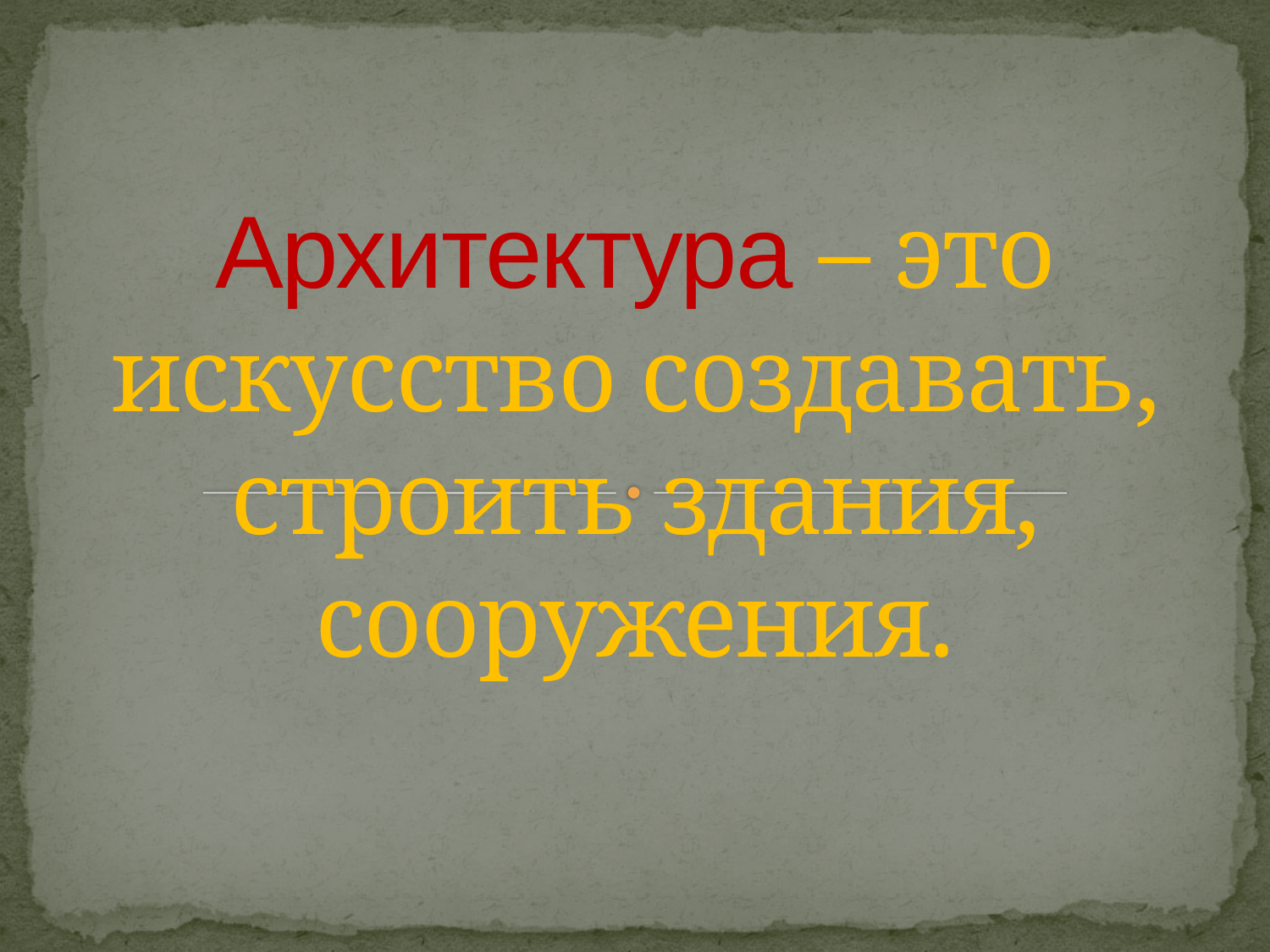

# Архитектура – это искусство создавать, строить здания, сооружения.